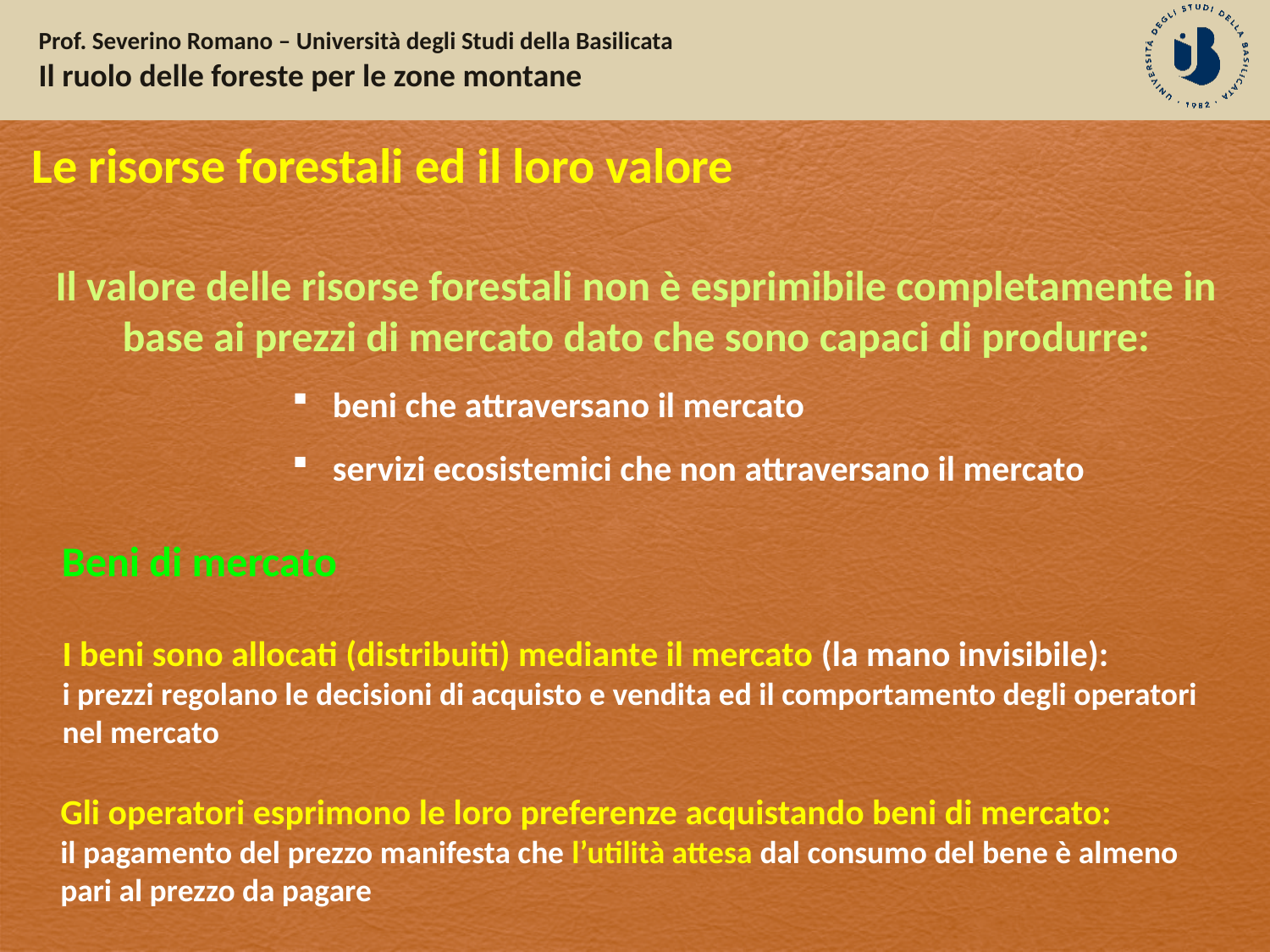

Le risorse forestali ed il loro valore
Il valore delle risorse forestali non è esprimibile completamente in base ai prezzi di mercato dato che sono capaci di produrre:
beni che attraversano il mercato
servizi ecosistemici che non attraversano il mercato
Beni di mercato
I beni sono allocati (distribuiti) mediante il mercato (la mano invisibile):
i prezzi regolano le decisioni di acquisto e vendita ed il comportamento degli operatori nel mercato
Gli operatori esprimono le loro preferenze acquistando beni di mercato:
il pagamento del prezzo manifesta che l’utilità attesa dal consumo del bene è almeno pari al prezzo da pagare